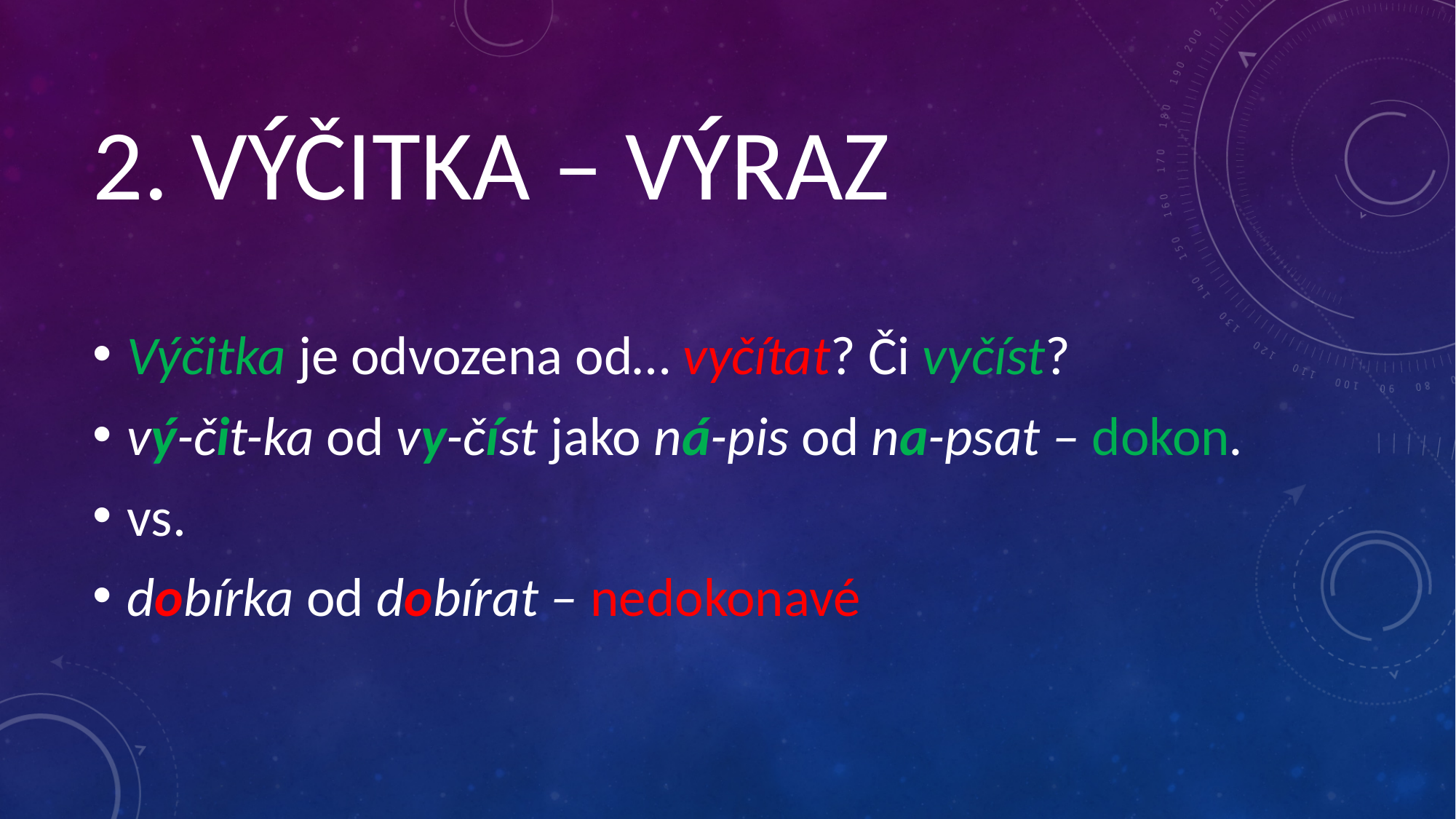

# 2. výčitka – výraz
Výčitka je odvozena od… vyčítat? Či vyčíst?
vý-čit-ka od vy-číst jako ná-pis od na-psat – dokon.
vs.
dobírka od dobírat – nedokonavé